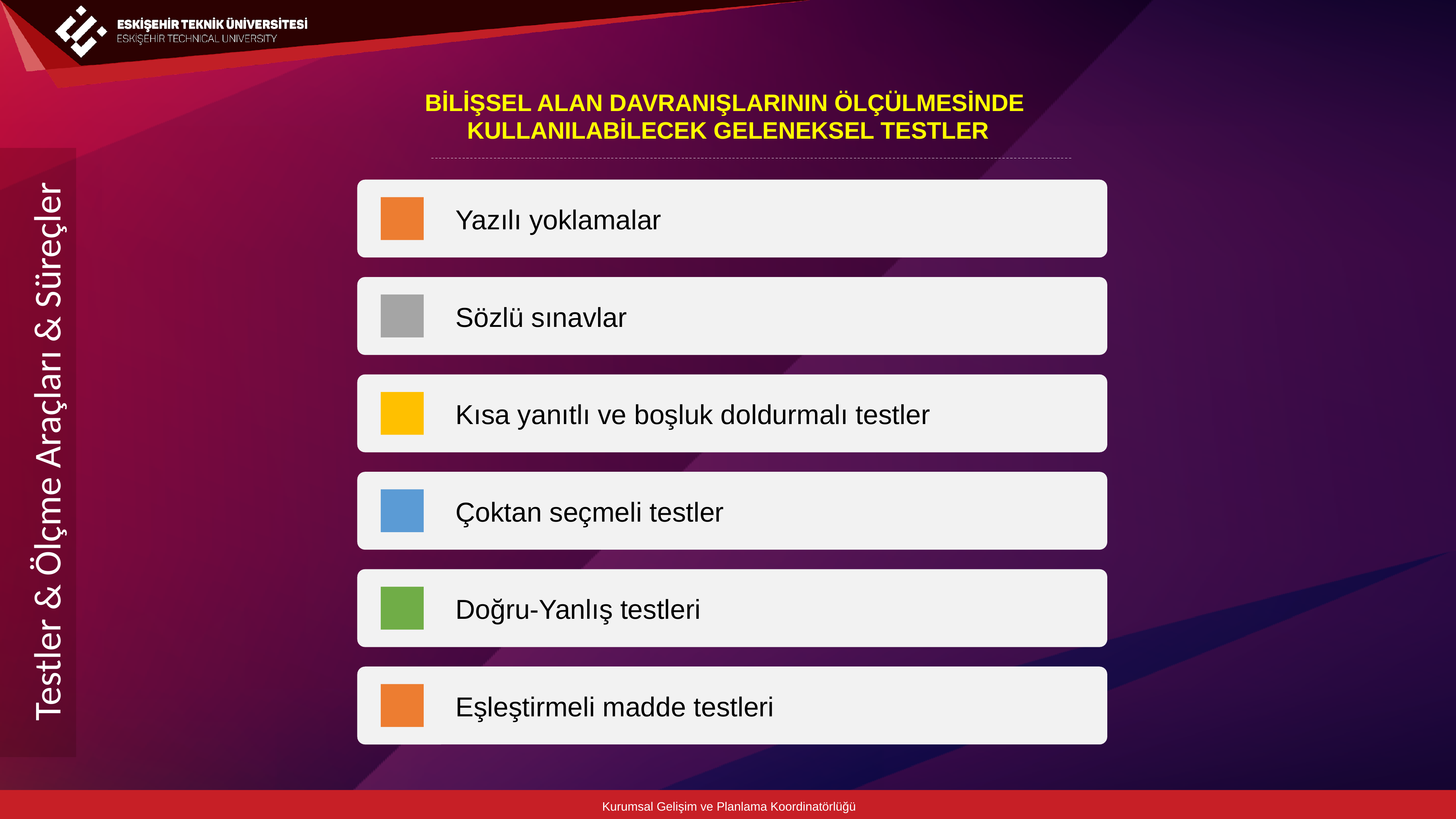

BİLİŞSEL ALAN DAVRANIŞLARININ ÖLÇÜLMESİNDE
KULLANILABİLECEK GELENEKSEL TESTLER

Yazılı yoklamalar

Sözlü sınavlar

Kısa yanıtlı ve boşluk doldurmalı testler
Çoktan seçmeli testler

Doğru-Yanlış testleri

Eşleştirmeli madde testleri
Testler & Ölçme Araçları & Süreçler

Kurumsal Gelişim ve Planlama Koordinatörlüğü